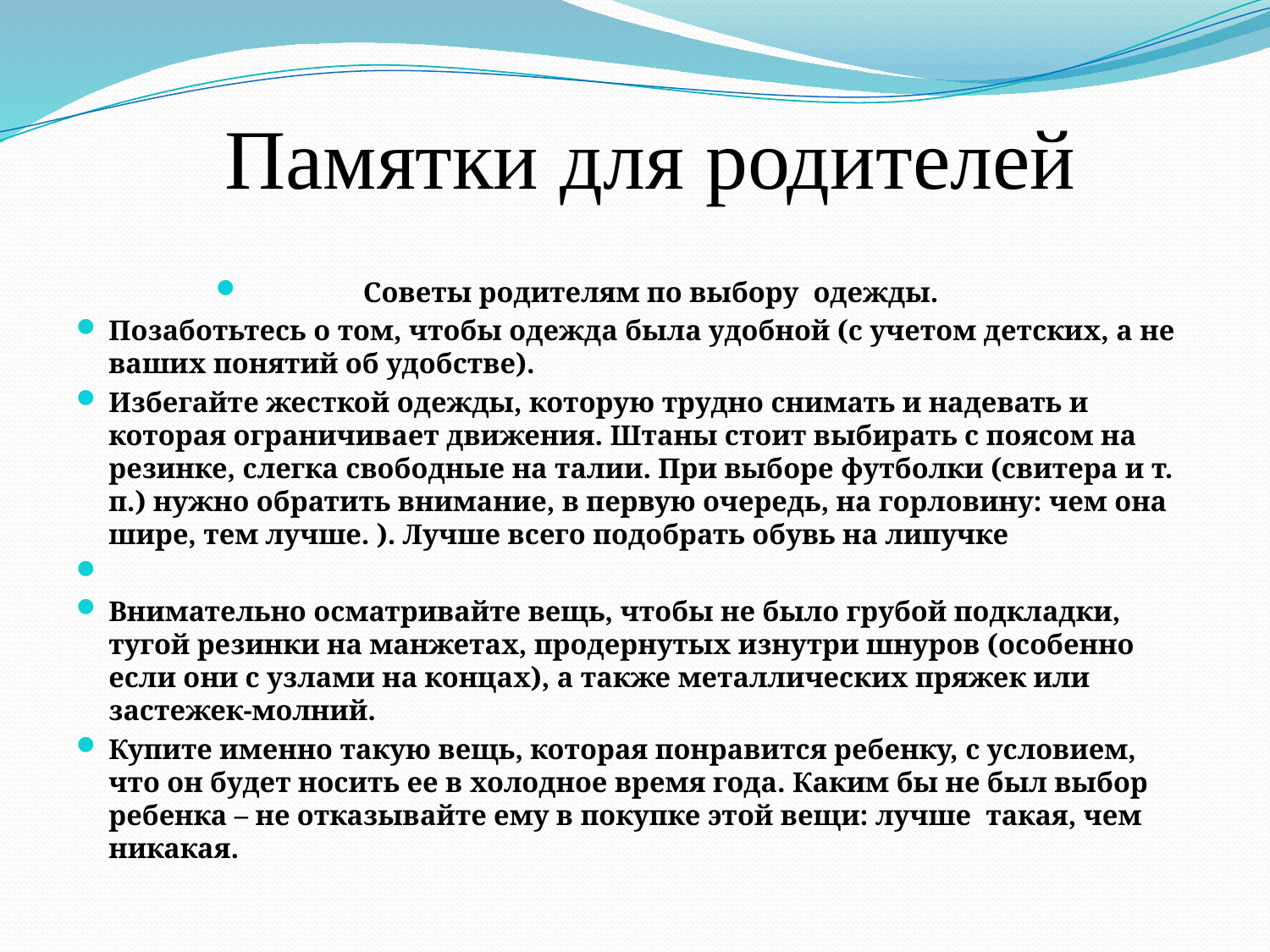

# Памятки для родителей
Советы родителям по выбору  одежды.
Позаботьтесь о том, чтобы одежда была удобной (с учетом детских, а не ваших понятий об удобстве).
Избегайте жесткой одежды, которую трудно снимать и надевать и которая ограничивает движения. Штаны стоит выбирать с поясом на резинке, слегка свободные на талии. При выборе футболки (свитера и т. п.) нужно обратить внимание, в первую очередь, на горловину: чем она шире, тем лучше. ). Лучше всего подобрать обувь на липучке

Внимательно осматривайте вещь, чтобы не было грубой подкладки, тугой резинки на манжетах, продернутых изнутри шнуров (особенно если они с узлами на концах), а также металлических пряжек или застежек-молний.
Купите именно такую вещь, которая понравится ребенку, с условием, что он будет носить ее в холодное время года. Каким бы не был выбор ребенка – не отказывайте ему в покупке этой вещи: лучше  такая, чем никакая.